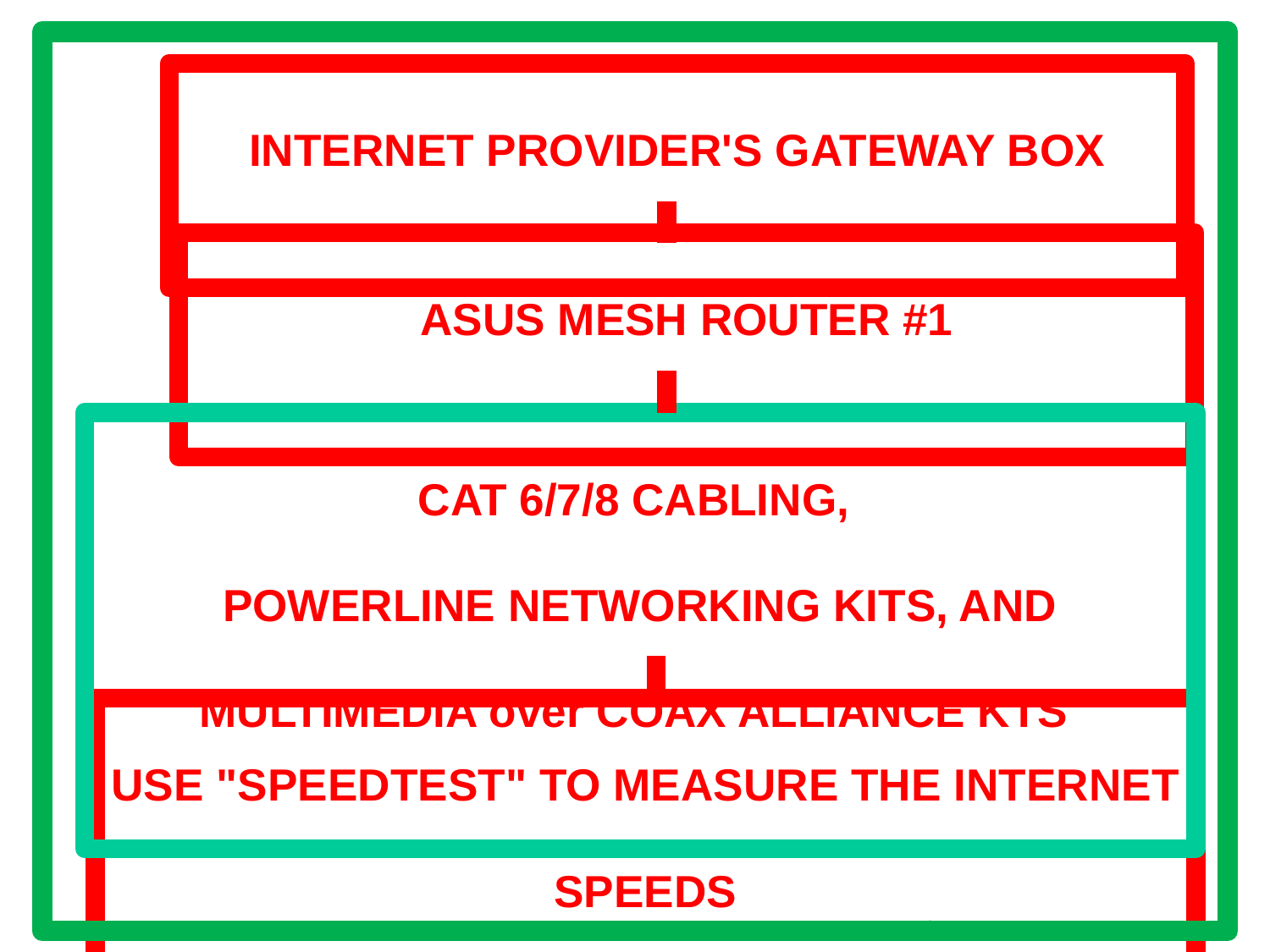

INTERNET PROVIDER'S GATEWAY BOX

ASUS MESH ROUTER #1

CAT 6/7/8 CABLING,
POWERLINE NETWORKING KITS, AND MULTIMEDIA over COAX ALLIANCE KTS

USE "SPEEDTEST" TO MEASURE THE INTERNET SPEEDS

6